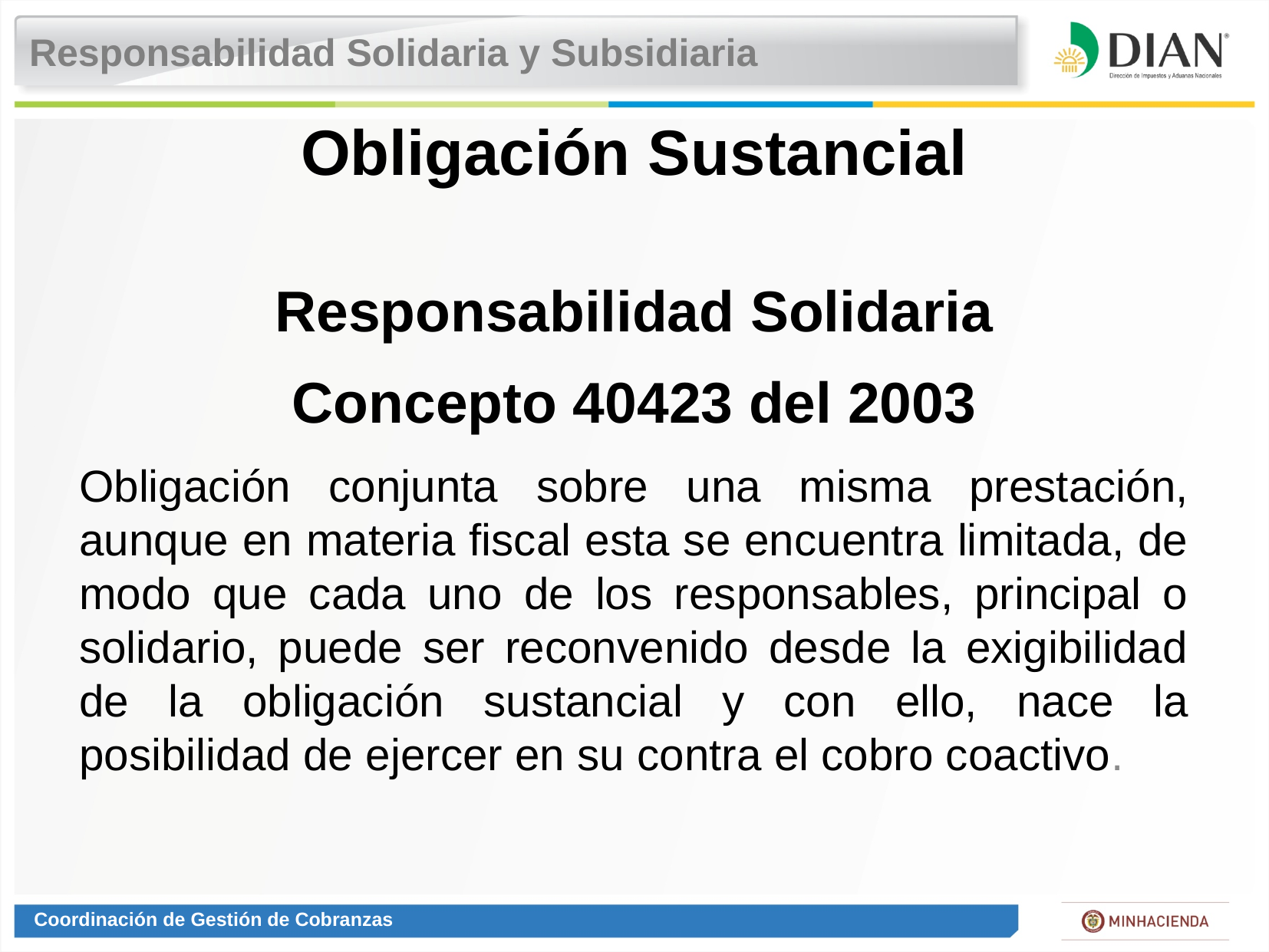

Responsabilidad Solidaria y Subsidiaria
# Obligación Sustancial
Responsabilidad Solidaria
Concepto 40423 del 2003
Obligación conjunta sobre una misma prestación, aunque en materia fiscal esta se encuentra limitada, de modo que cada uno de los responsables, principal o solidario, puede ser reconvenido desde la exigibilidad de la obligación sustancial y con ello, nace la posibilidad de ejercer en su contra el cobro coactivo.
Coordinación de Gestión de Cobranzas